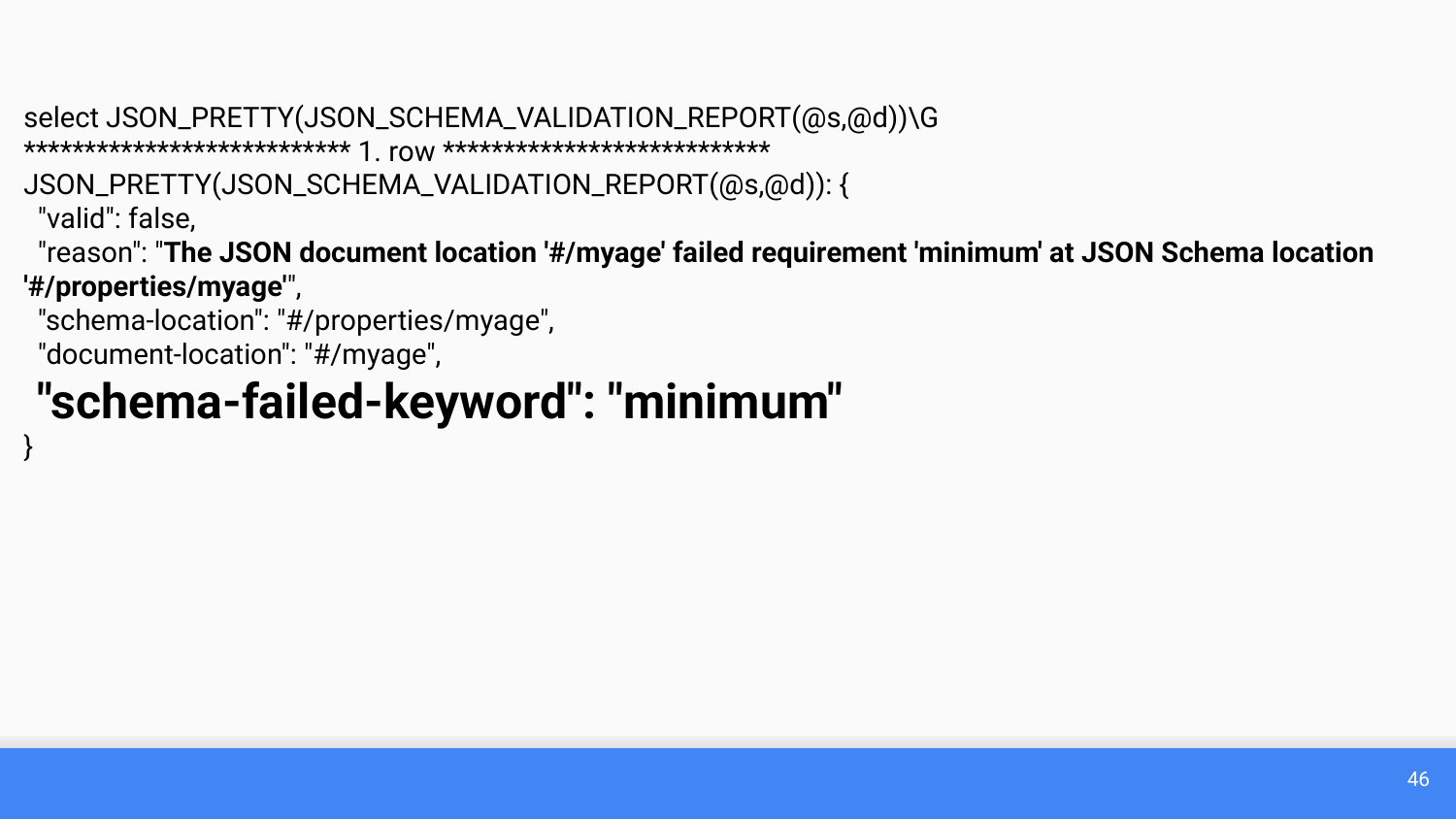

select JSON_PRETTY(JSON_SCHEMA_VALIDATION_REPORT(@s,@d))\G
*************************** 1. row ***************************
JSON_PRETTY(JSON_SCHEMA_VALIDATION_REPORT(@s,@d)): {
  "valid": false,
  "reason": "The JSON document location '#/myage' failed requirement 'minimum' at JSON Schema location '#/properties/myage'",
  "schema-location": "#/properties/myage",
  "document-location": "#/myage",
  "schema-failed-keyword": "minimum"
}
46